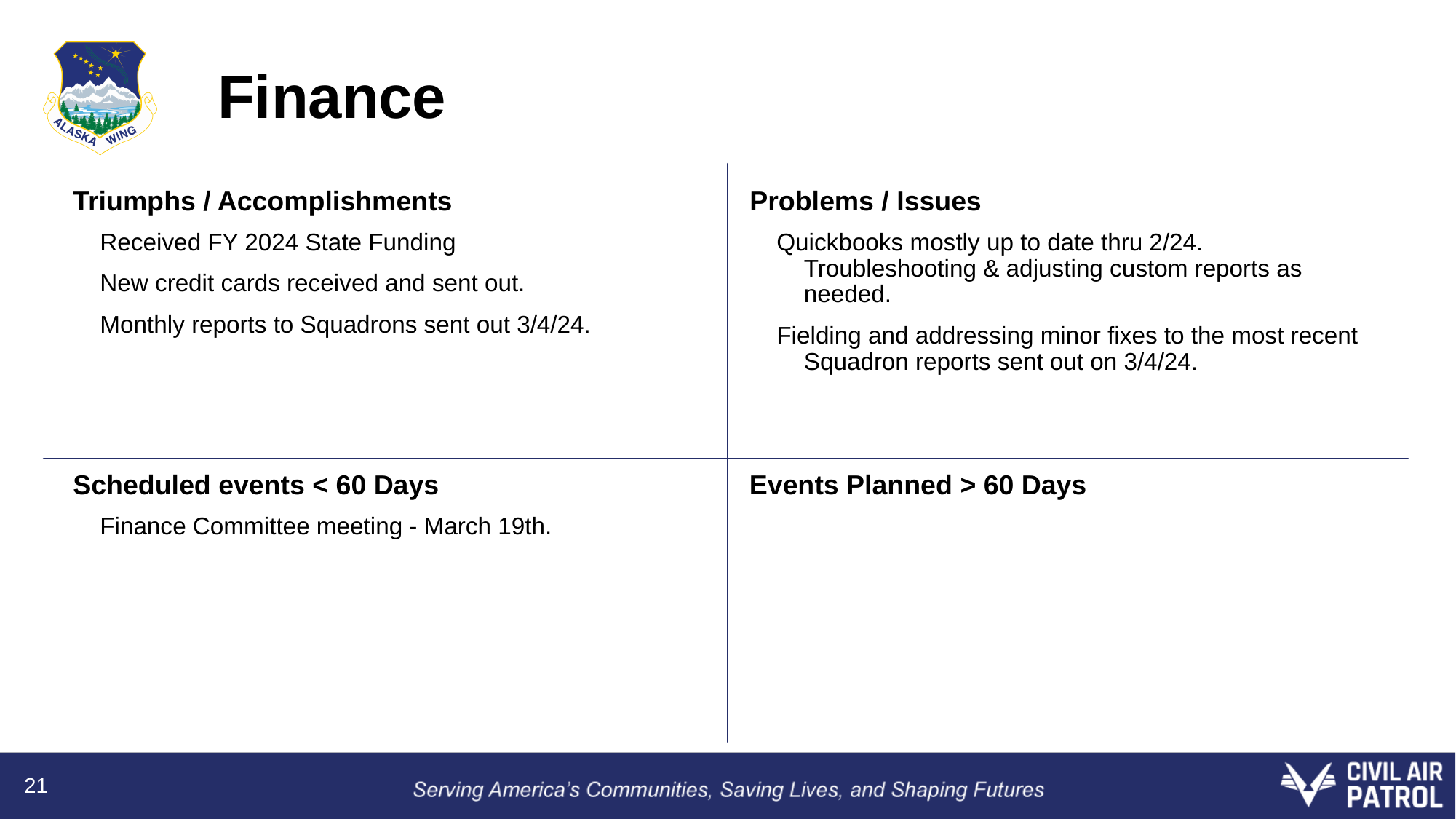

# Finance
Received FY 2024 State Funding
New credit cards received and sent out.
Monthly reports to Squadrons sent out 3/4/24.
Quickbooks mostly up to date thru 2/24. Troubleshooting & adjusting custom reports as needed.
Fielding and addressing minor fixes to the most recent Squadron reports sent out on 3/4/24.

Finance Committee meeting - March 19th.

21